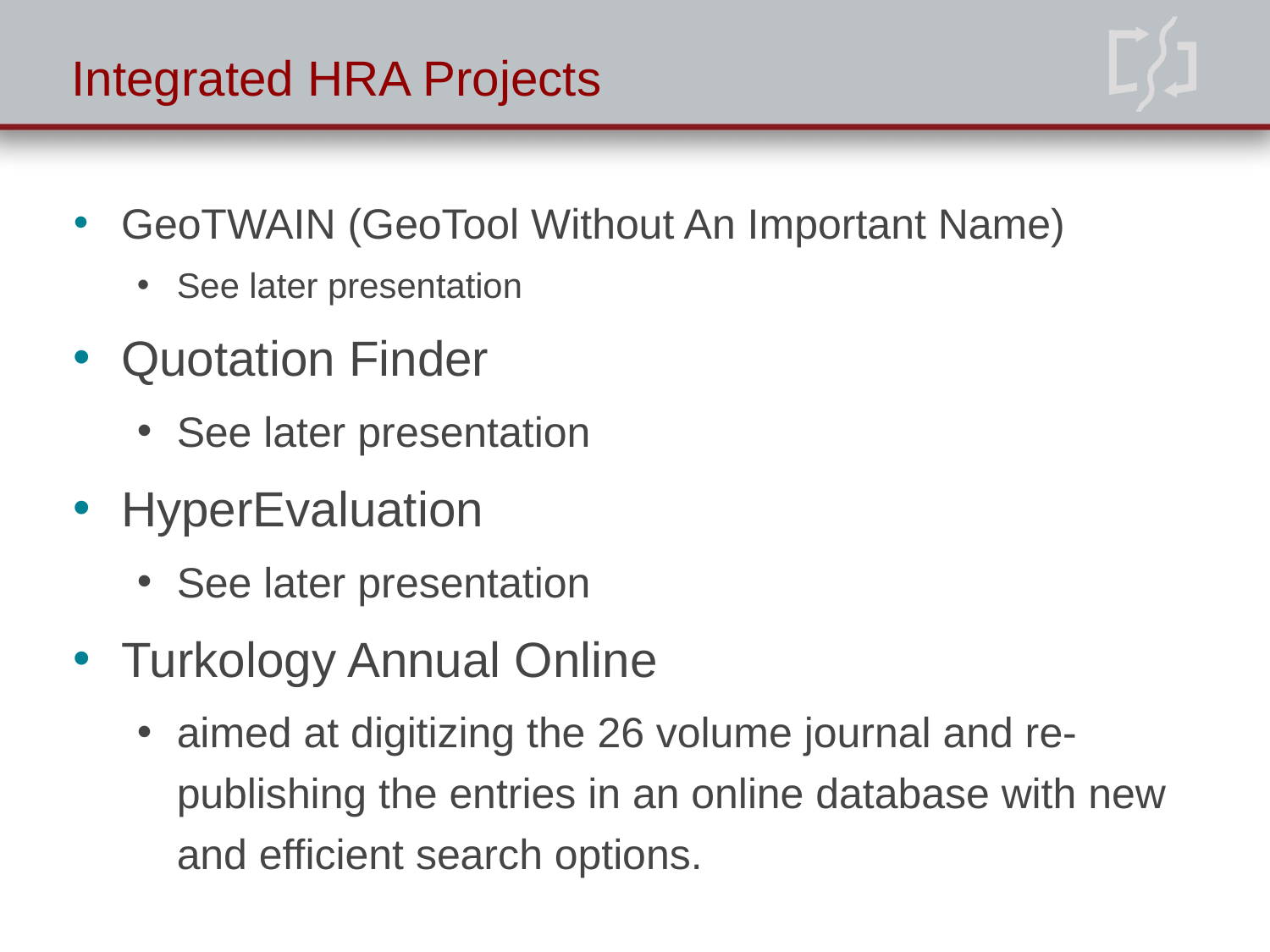

# Integrated HRA Projects
GeoTWAIN (GeoTool Without An Important Name)
See later presentation
Quotation Finder
See later presentation
HyperEvaluation
See later presentation
Turkology Annual Online
aimed at digitizing the 26 volume journal and re-publishing the entries in an online database with new and efficient search options.